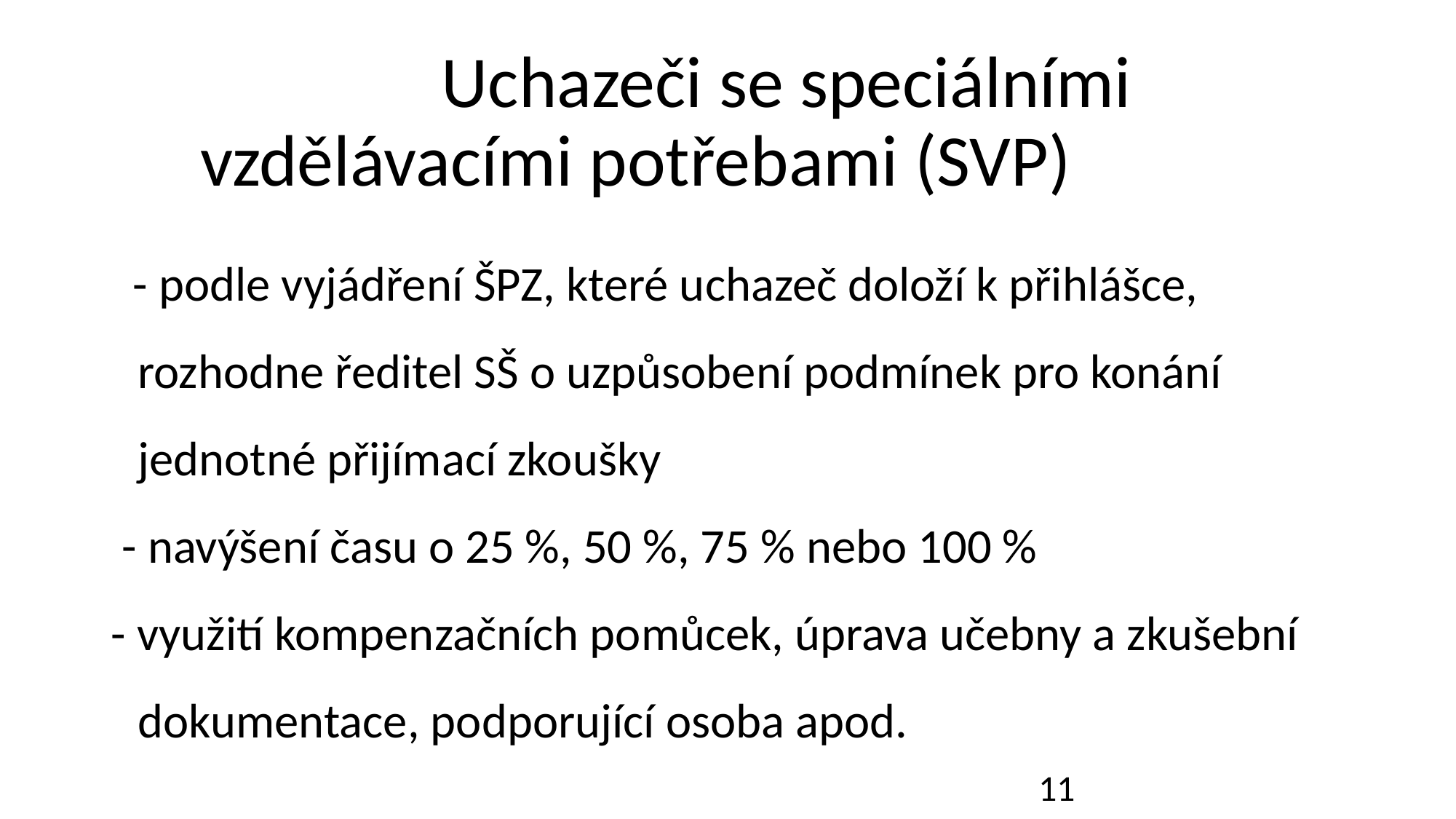

Uchazeči se speciálními vzdělávacími potřebami (SVP)

  - podle vyjádření ŠPZ, které uchazeč doloží k přihlášce,   rozhodne ředitel SŠ o uzpůsobení podmínek pro konání jednotné přijímací zkoušky
 - navýšení času o 25 %, 50 %, 75 % nebo 100 %
- využití kompenzačních pomůcek, úprava učebny a zkušební dokumentace, podporující osoba apod.

11